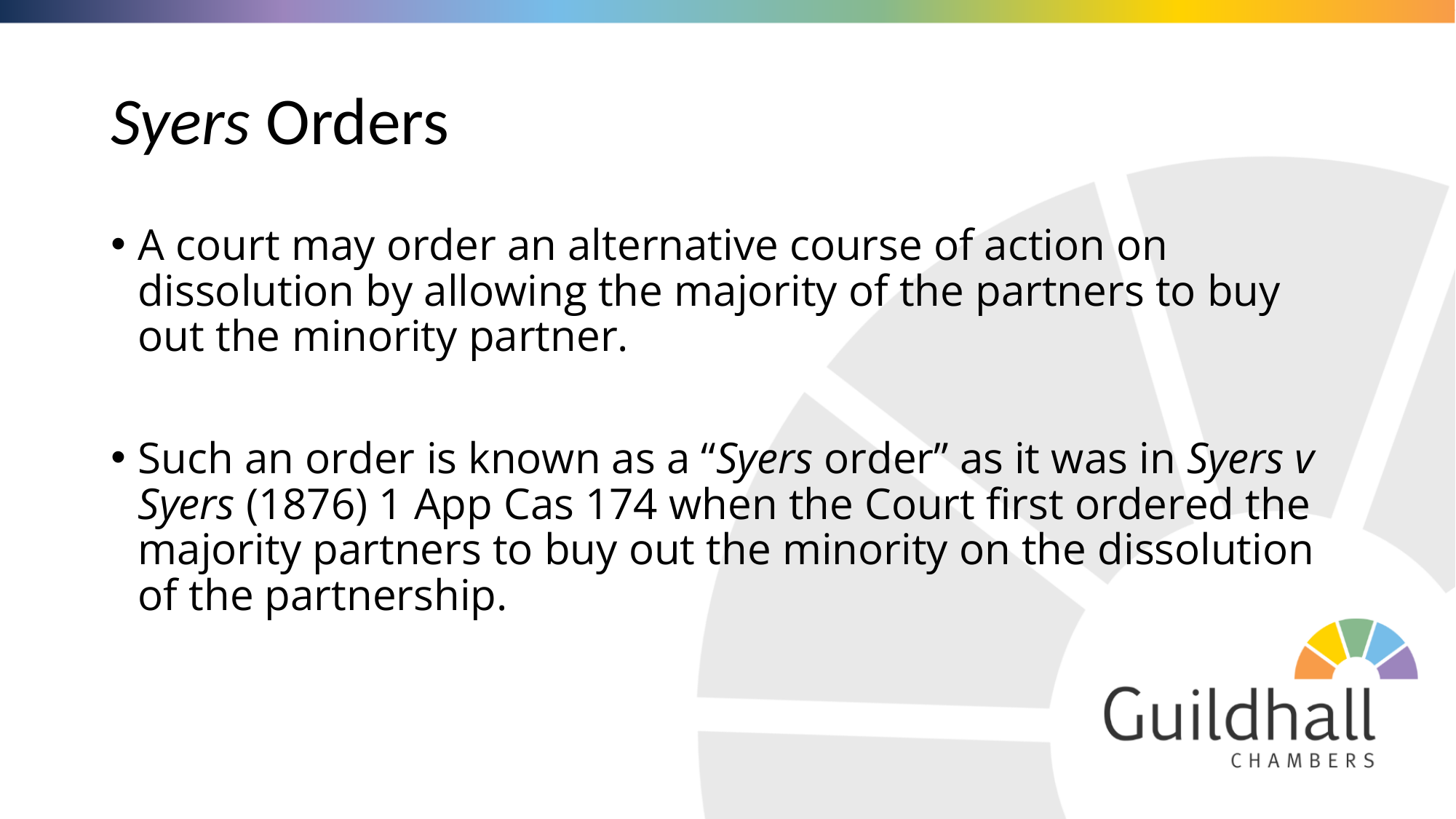

# Syers Orders
A court may order an alternative course of action on dissolution by allowing the majority of the partners to buy out the minority partner.

Such an order is known as a “Syers order” as it was in Syers v Syers (1876) 1 App Cas 174 when the Court first ordered the majority partners to buy out the minority on the dissolution of the partnership.